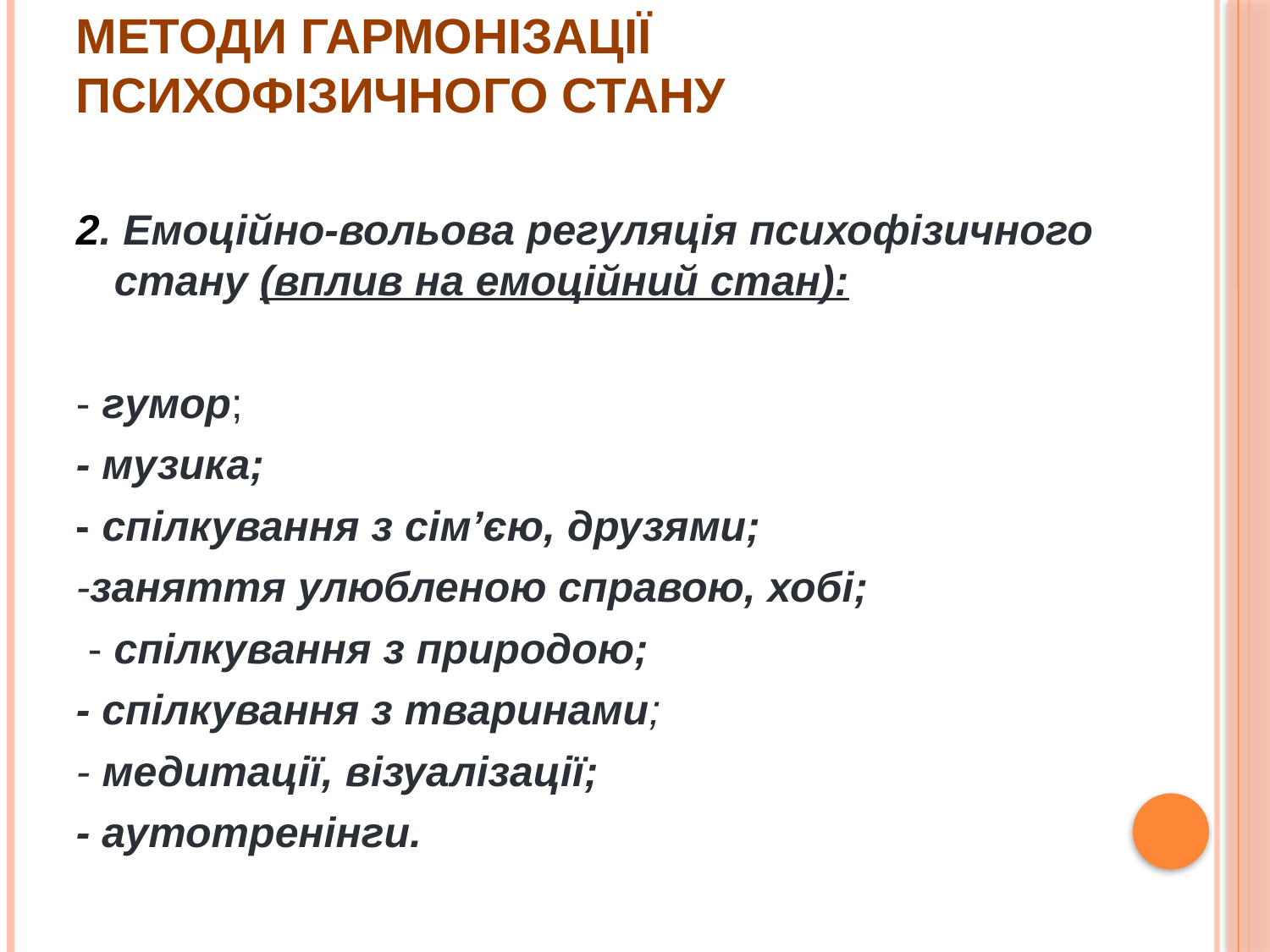

# Методи гармонізації психофізичного стану
2. Емоційно-вольова регуляція психофізичного стану (вплив на емоційний стан):

- гумор;
- музика;
- спілкування з сім’єю, друзями;
-заняття улюбленою справою, хобі;
 - спілкування з природою;
- спілкування з тваринами;
- медитації, візуалізації;
- аутотренінги.